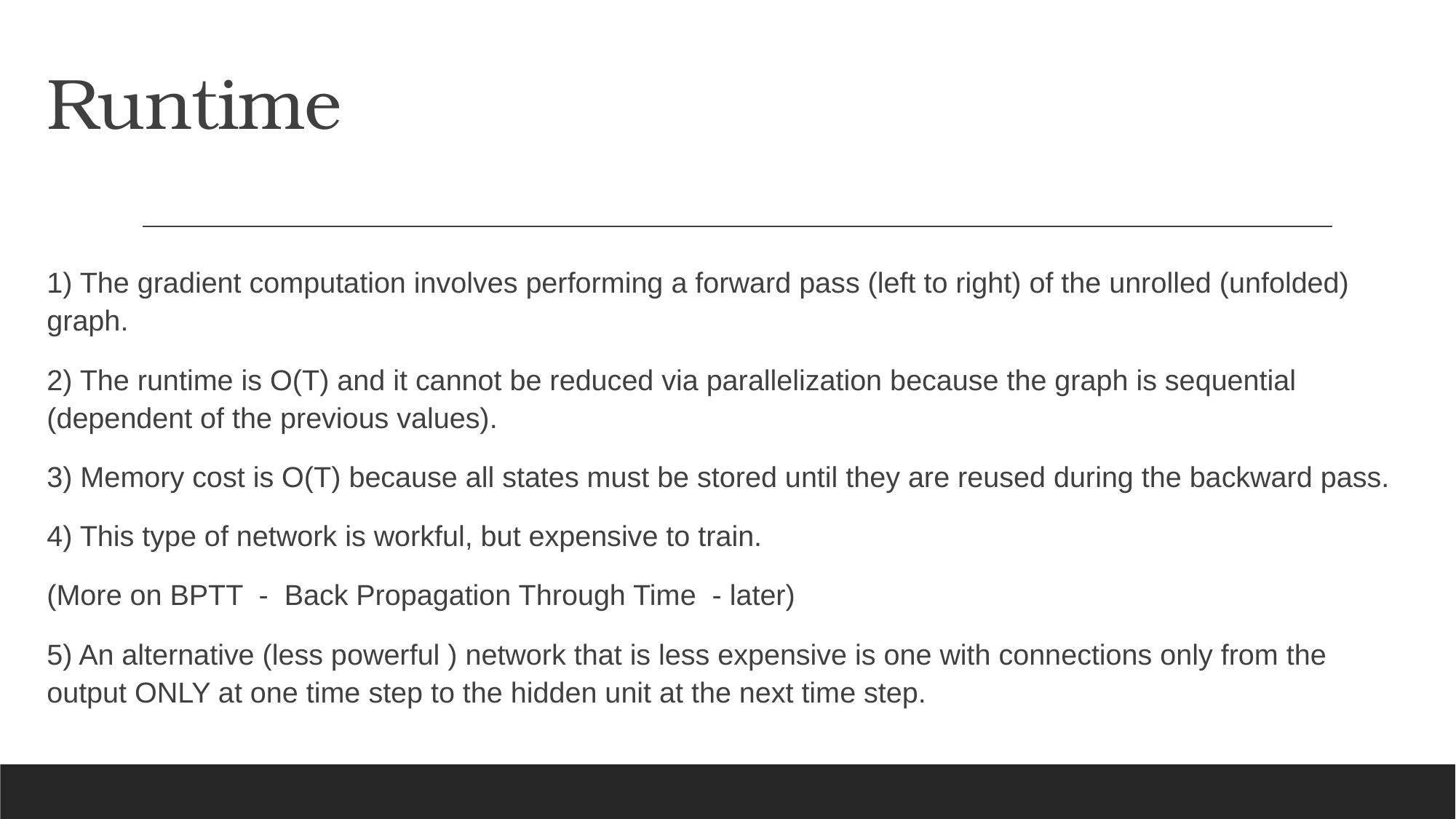

# Runtime
1) The gradient computation involves performing a forward pass (left to right) of the unrolled (unfolded) graph.
2) The runtime is O(T) and it cannot be reduced via parallelization because the graph is sequential (dependent of the previous values).
3) Memory cost is O(T) because all states must be stored until they are reused during the backward pass.
4) This type of network is workful, but expensive to train.
(More on BPTT  -  Back Propagation Through Time  - later)
5) An alternative (less powerful ) network that is less expensive is one with connections only from the output ONLY at one time step to the hidden unit at the next time step.